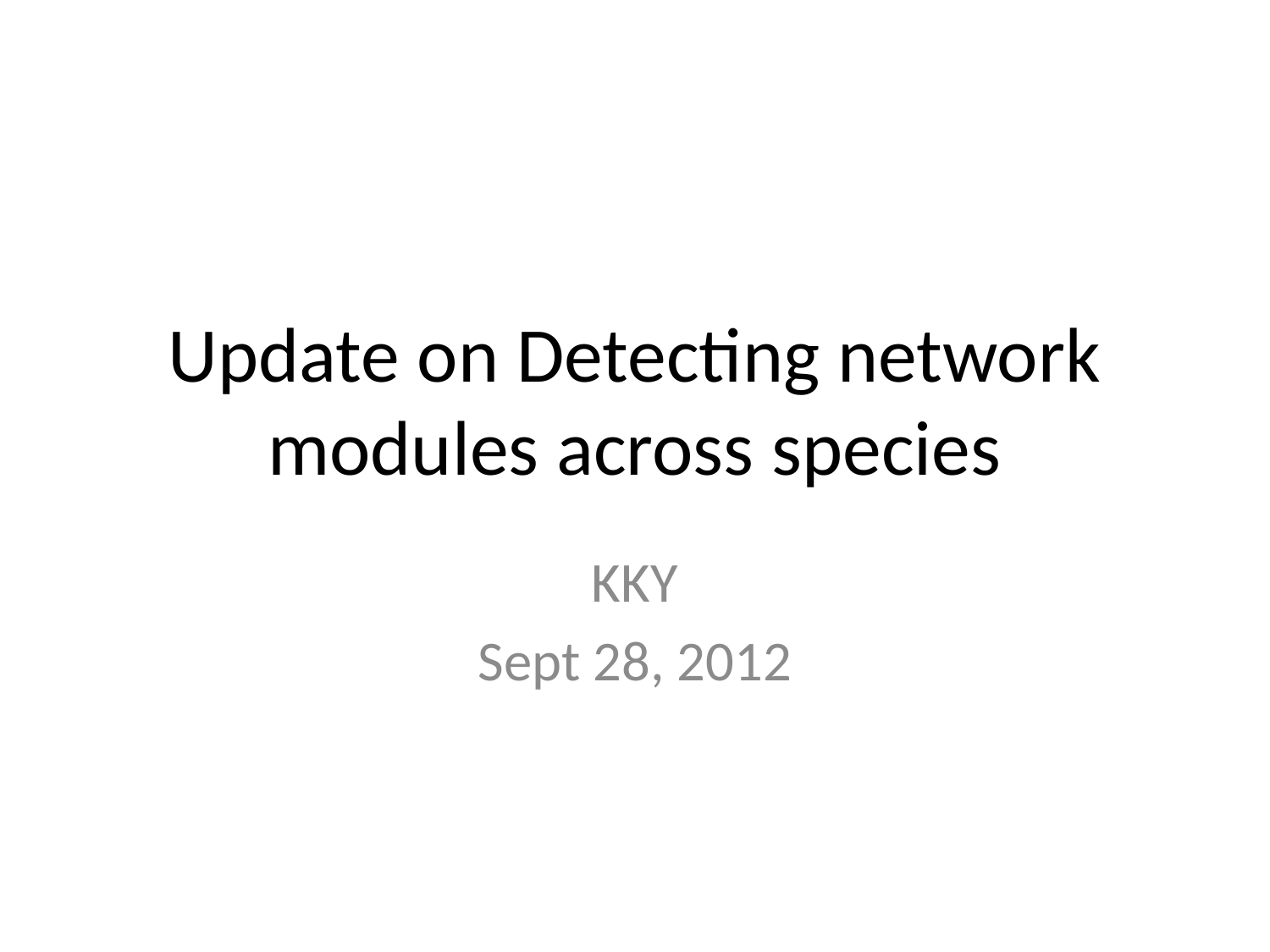

# Update on Detecting network modules across species
KKY
Sept 28, 2012